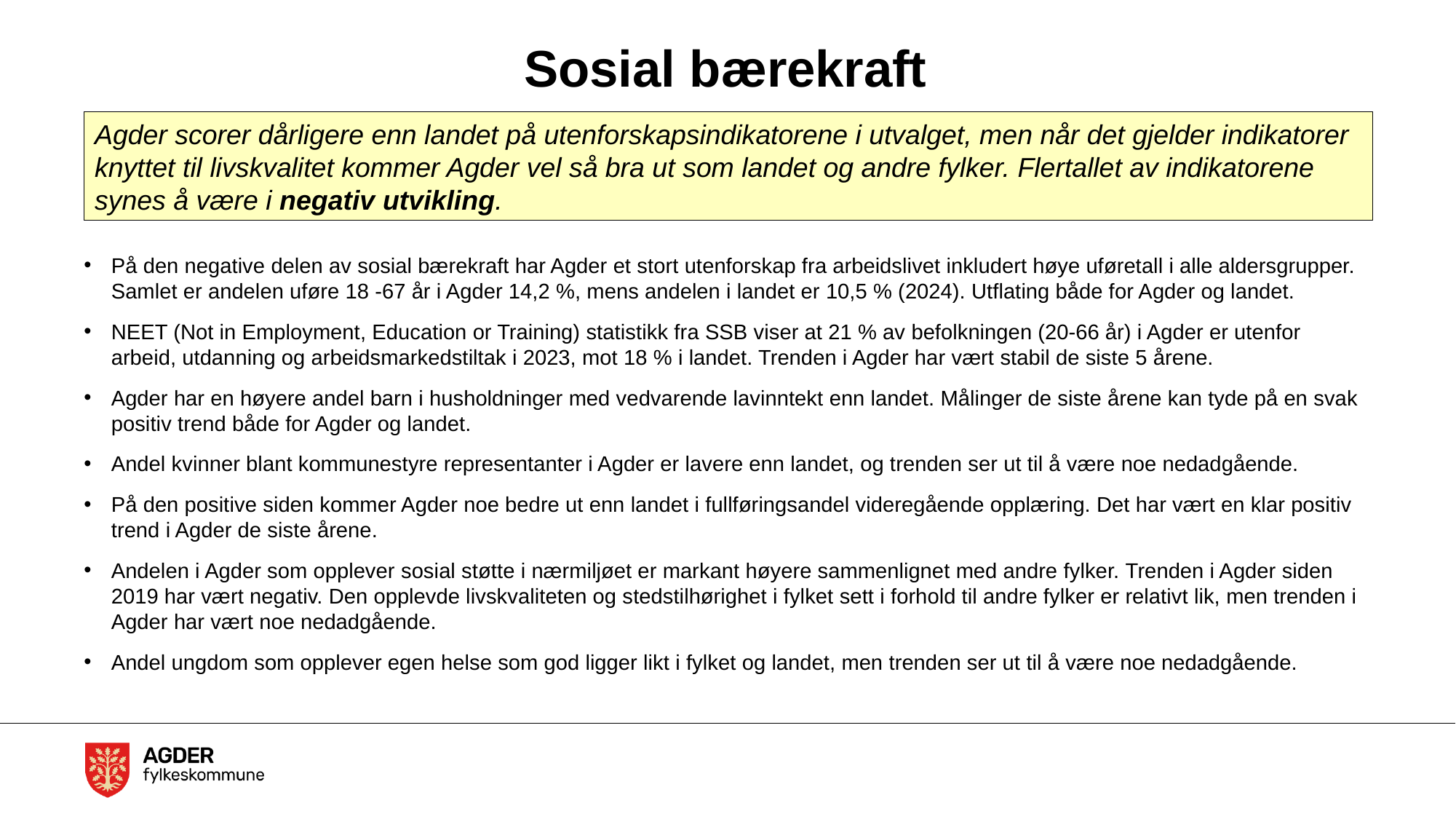

# Sosial bærekraft
Agder scorer dårligere enn landet på utenforskapsindikatorene i utvalget, men når det gjelder indikatorer knyttet til livskvalitet kommer Agder vel så bra ut som landet og andre fylker. Flertallet av indikatorene synes å være i negativ utvikling.
På den negative delen av sosial bærekraft har Agder et stort utenforskap fra arbeidslivet inkludert høye uføretall i alle aldersgrupper. Samlet er andelen uføre 18 -67 år i Agder 14,2 %, mens andelen i landet er 10,5 % (2024). Utflating både for Agder og landet.
NEET (Not in Employment, Education or Training) statistikk fra SSB viser at 21 % av befolkningen (20-66 år) i Agder er utenfor arbeid, utdanning og arbeidsmarkedstiltak i 2023, mot 18 % i landet. Trenden i Agder har vært stabil de siste 5 årene.
Agder har en høyere andel barn i husholdninger med vedvarende lavinntekt enn landet. Målinger de siste årene kan tyde på en svak positiv trend både for Agder og landet.
Andel kvinner blant kommunestyre representanter i Agder er lavere enn landet, og trenden ser ut til å være noe nedadgående.
På den positive siden kommer Agder noe bedre ut enn landet i fullføringsandel videregående opplæring. Det har vært en klar positiv trend i Agder de siste årene.
Andelen i Agder som opplever sosial støtte i nærmiljøet er markant høyere sammenlignet med andre fylker. Trenden i Agder siden 2019 har vært negativ. Den opplevde livskvaliteten og stedstilhørighet i fylket sett i forhold til andre fylker er relativt lik, men trenden i Agder har vært noe nedadgående.
Andel ungdom som opplever egen helse som god ligger likt i fylket og landet, men trenden ser ut til å være noe nedadgående.